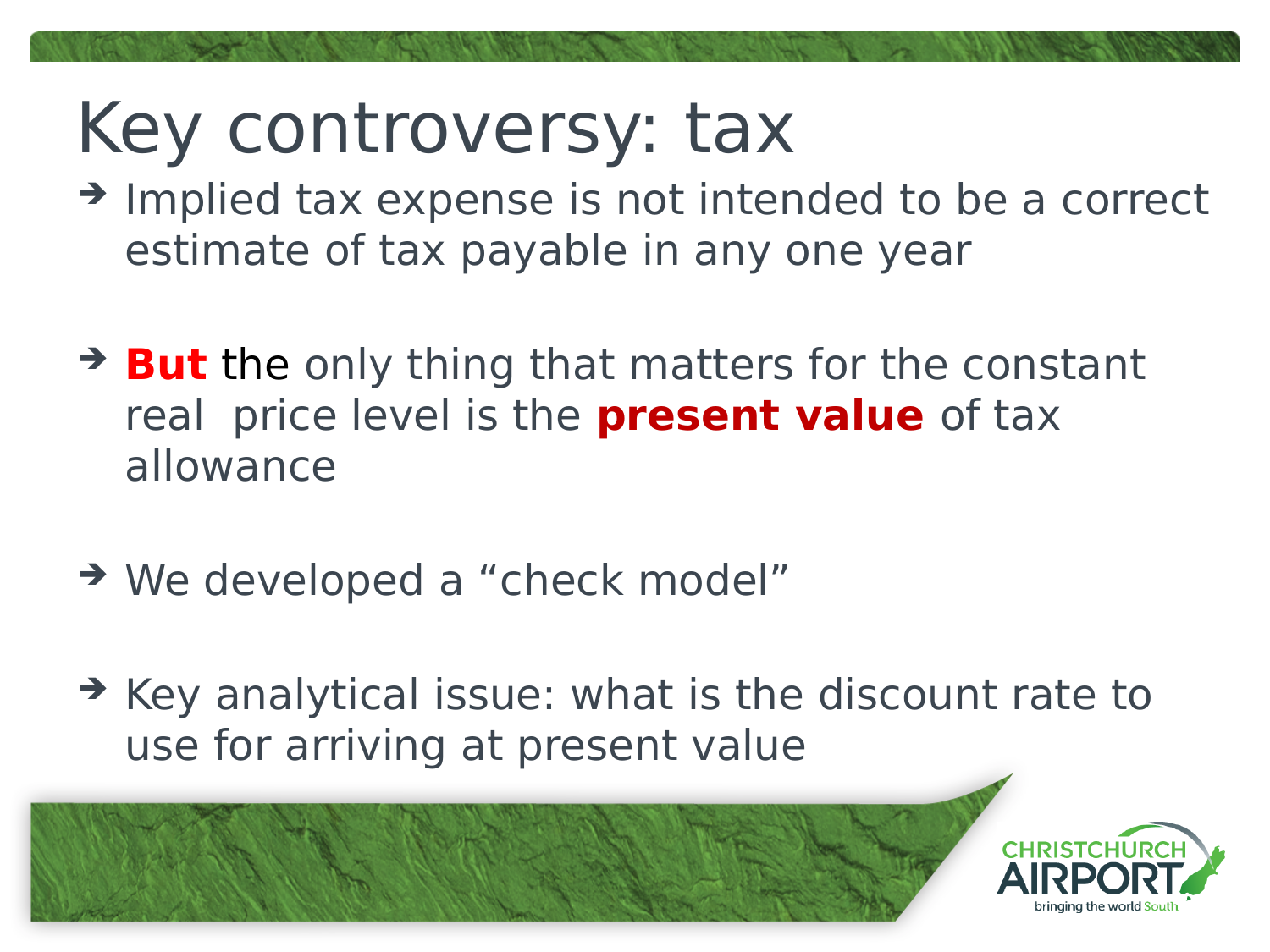

# Key controversy: tax
Implied tax expense is not intended to be a correct estimate of tax payable in any one year
But the only thing that matters for the constant real  price level is the present value of tax allowance
We developed a “check model”
Key analytical issue: what is the discount rate to use for arriving at present value